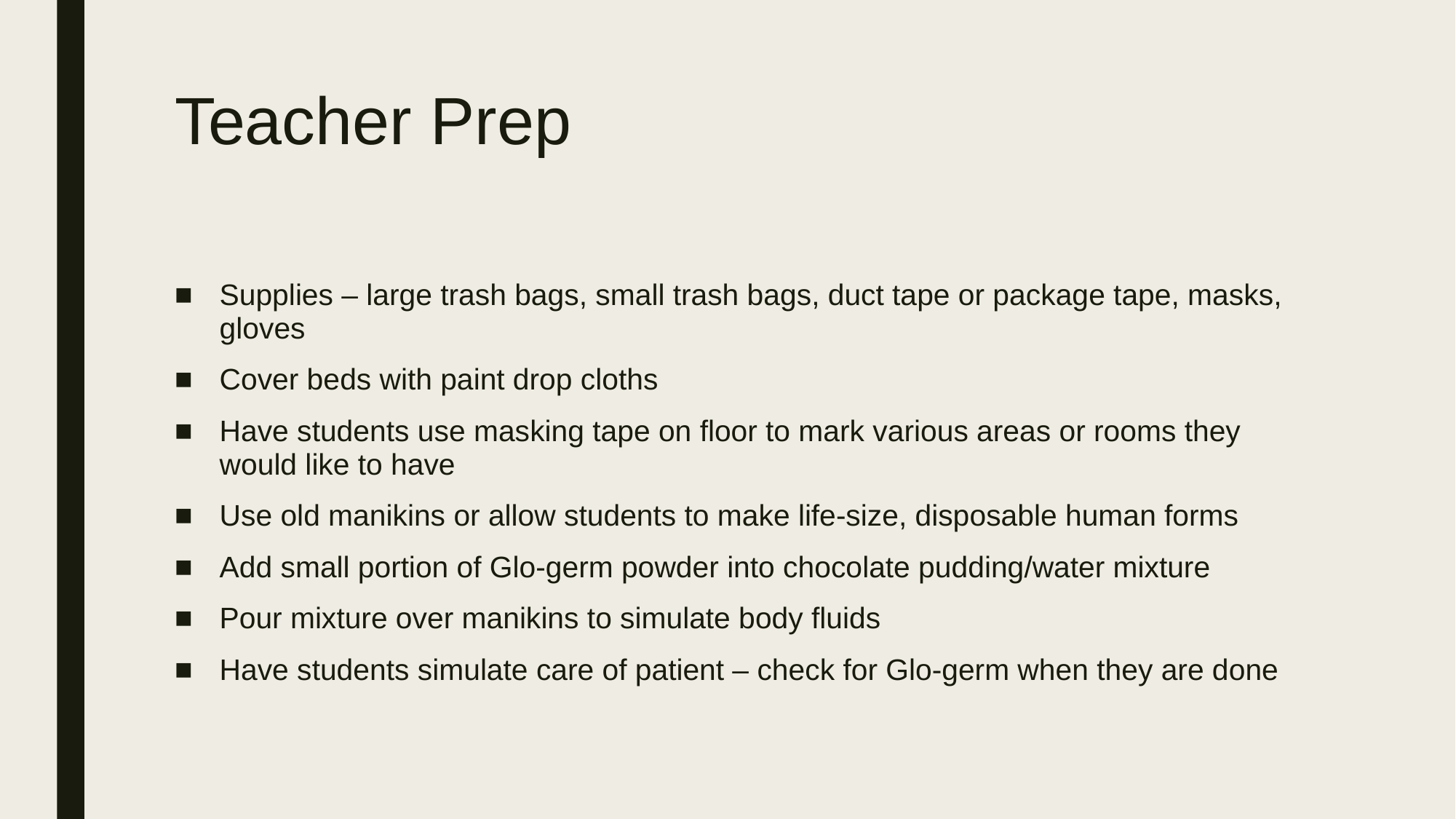

# Teacher Prep
Supplies – large trash bags, small trash bags, duct tape or package tape, masks, gloves
Cover beds with paint drop cloths
Have students use masking tape on floor to mark various areas or rooms they would like to have
Use old manikins or allow students to make life-size, disposable human forms
Add small portion of Glo-germ powder into chocolate pudding/water mixture
Pour mixture over manikins to simulate body fluids
Have students simulate care of patient – check for Glo-germ when they are done